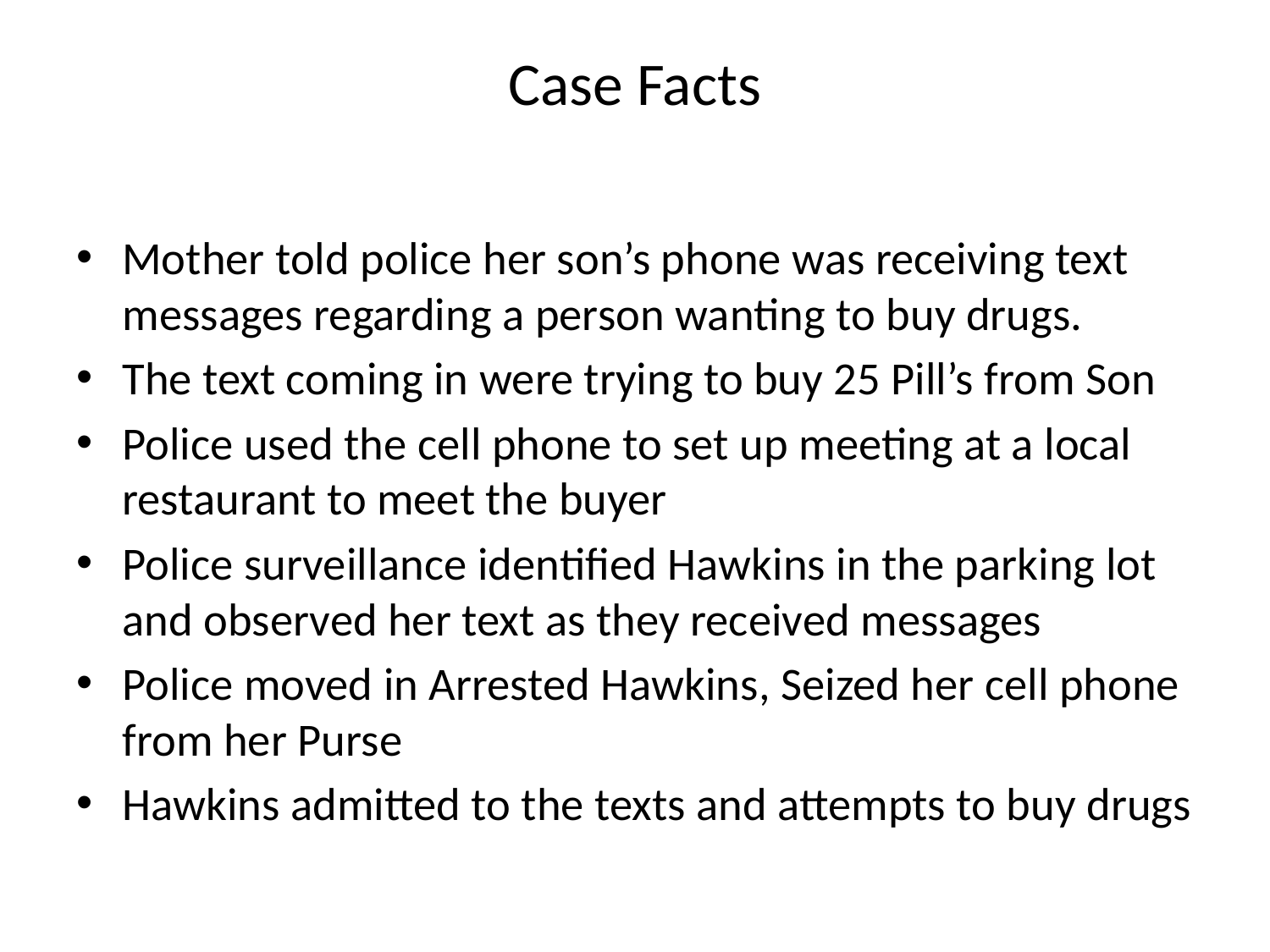

# Case Facts
Mother told police her son’s phone was receiving text messages regarding a person wanting to buy drugs.
The text coming in were trying to buy 25 Pill’s from Son
Police used the cell phone to set up meeting at a local restaurant to meet the buyer
Police surveillance identified Hawkins in the parking lot and observed her text as they received messages
Police moved in Arrested Hawkins, Seized her cell phone from her Purse
Hawkins admitted to the texts and attempts to buy drugs